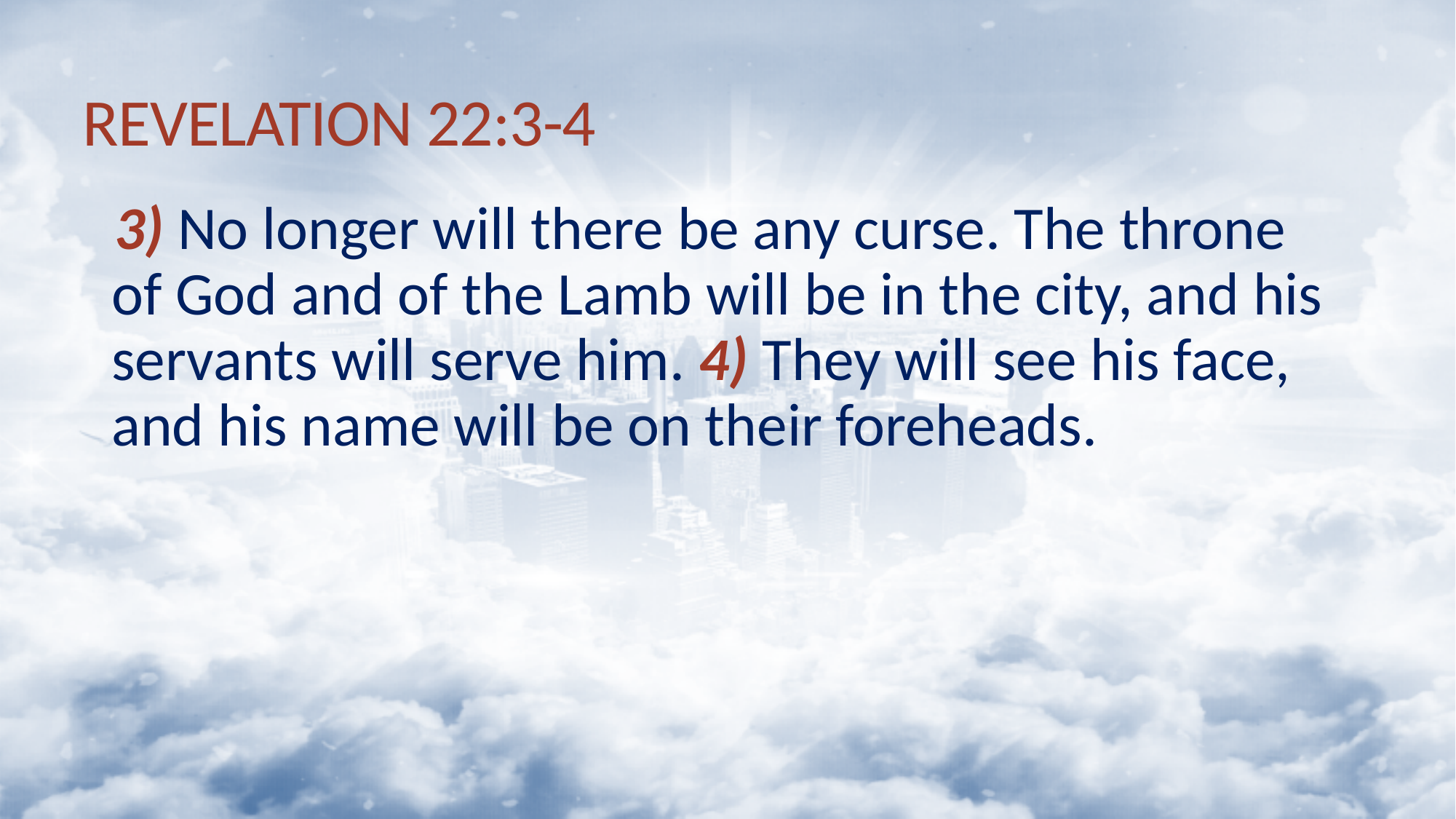

# REVELATION 22:3-4
3) No longer will there be any curse. The throne of God and of the Lamb will be in the city, and his servants will serve him. 4) They will see his face, and his name will be on their foreheads.